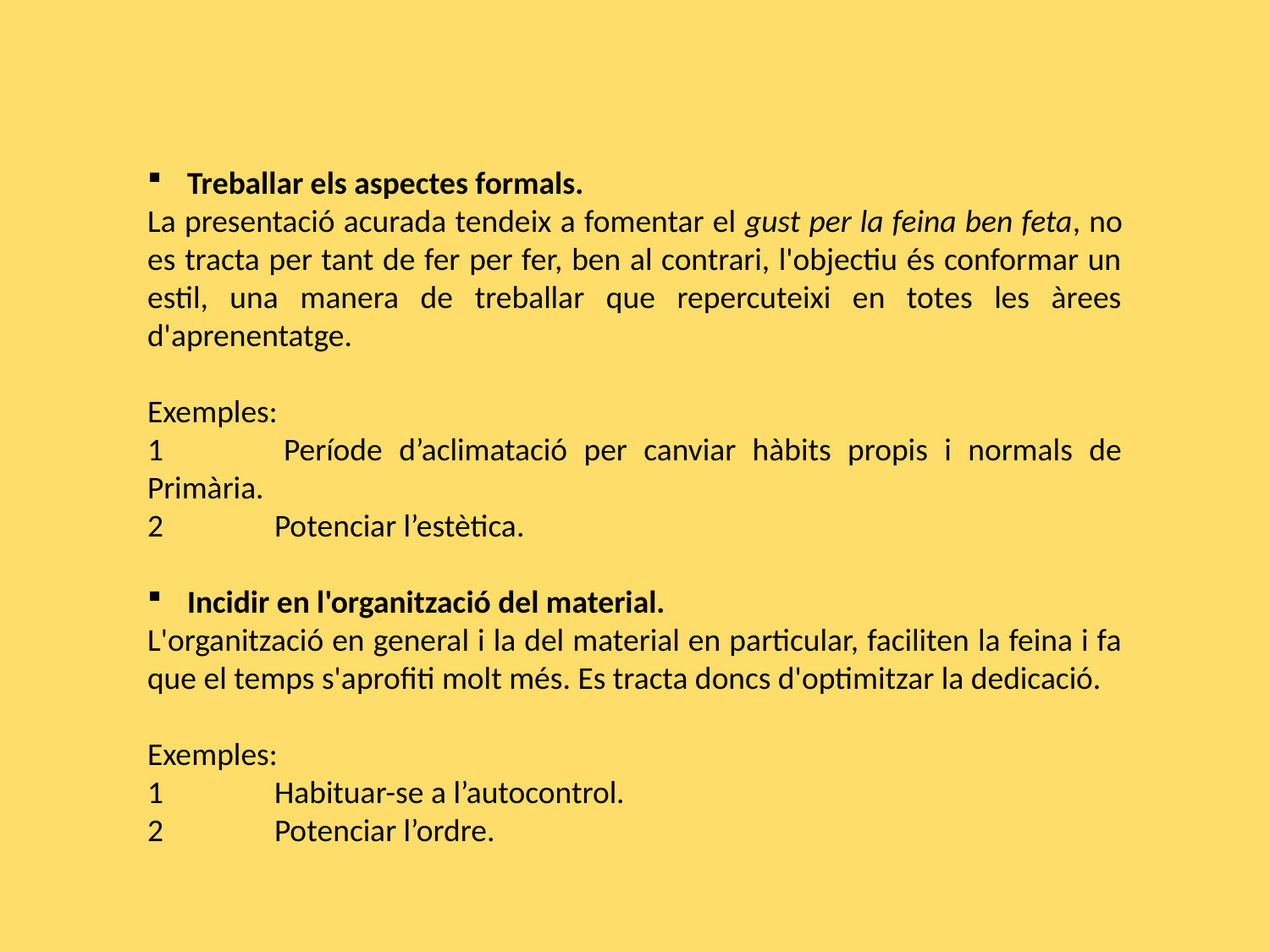

Treballar els aspectes formals.
La presentació acurada tendeix a fomentar el gust per la feina ben feta, no es tracta per tant de fer per fer, ben al contrari, l'objectiu és conformar un estil, una manera de treballar que repercuteixi en totes les àrees d'aprenentatge.

Exemples:
1 	Període d’aclimatació per canviar hàbits propis i normals de Primària.
2 	Potenciar l’estètica.

Incidir en l'organització del material.
L'organització en general i la del material en particular, faciliten la feina i fa que el temps s'aprofiti molt més. Es tracta doncs d'optimitzar la dedicació.

Exemples:
1 	Habituar-se a l’autocontrol.
2 	Potenciar l’ordre.